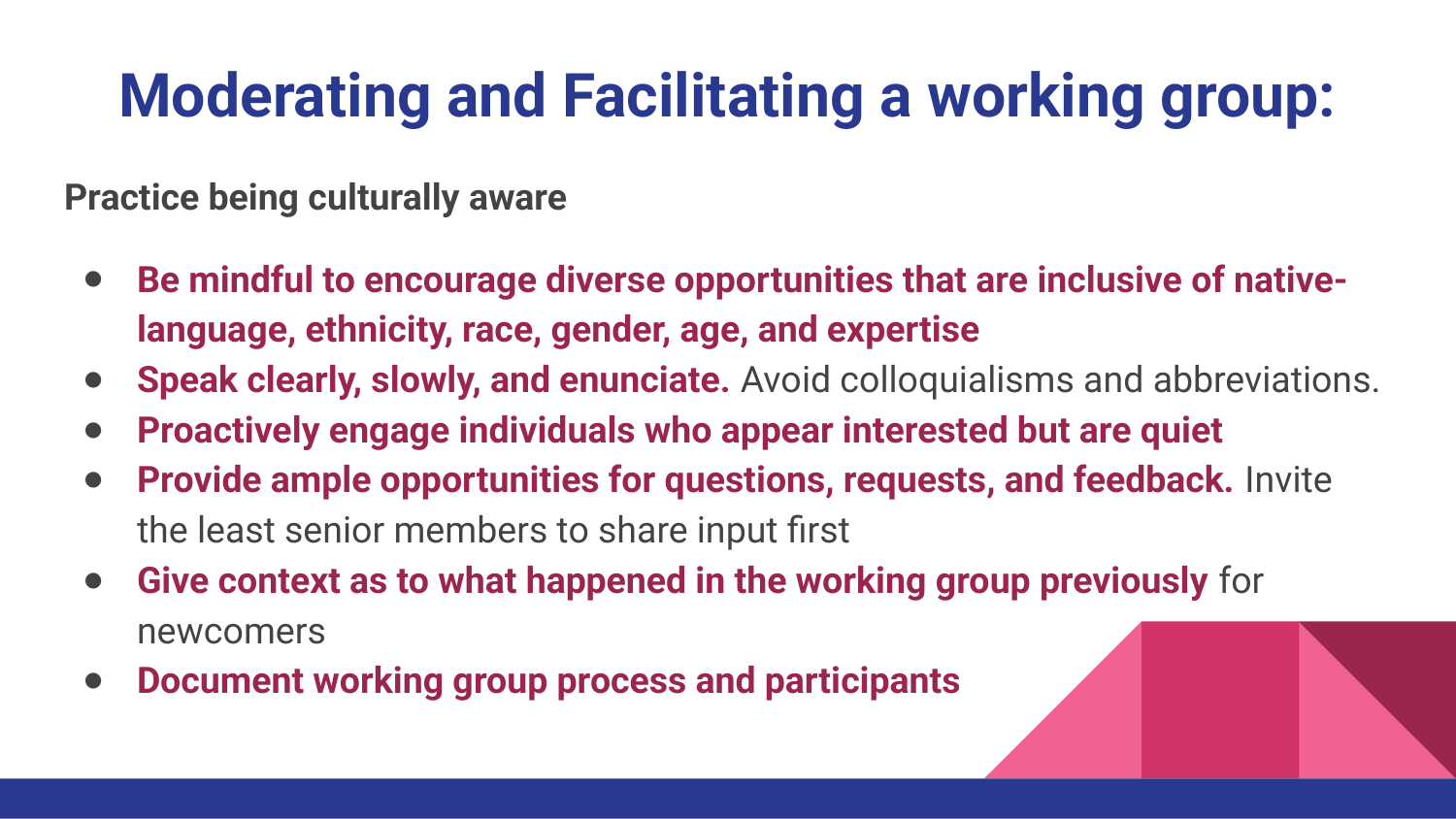

# Moderating and Facilitating a working group:
Practice being culturally aware
Be mindful to encourage diverse opportunities that are inclusive of native-language, ethnicity, race, gender, age, and expertise
Speak clearly, slowly, and enunciate. Avoid colloquialisms and abbreviations.
Proactively engage individuals who appear interested but are quiet
Provide ample opportunities for questions, requests, and feedback. Invite the least senior members to share input first
Give context as to what happened in the working group previously for newcomers
Document working group process and participants